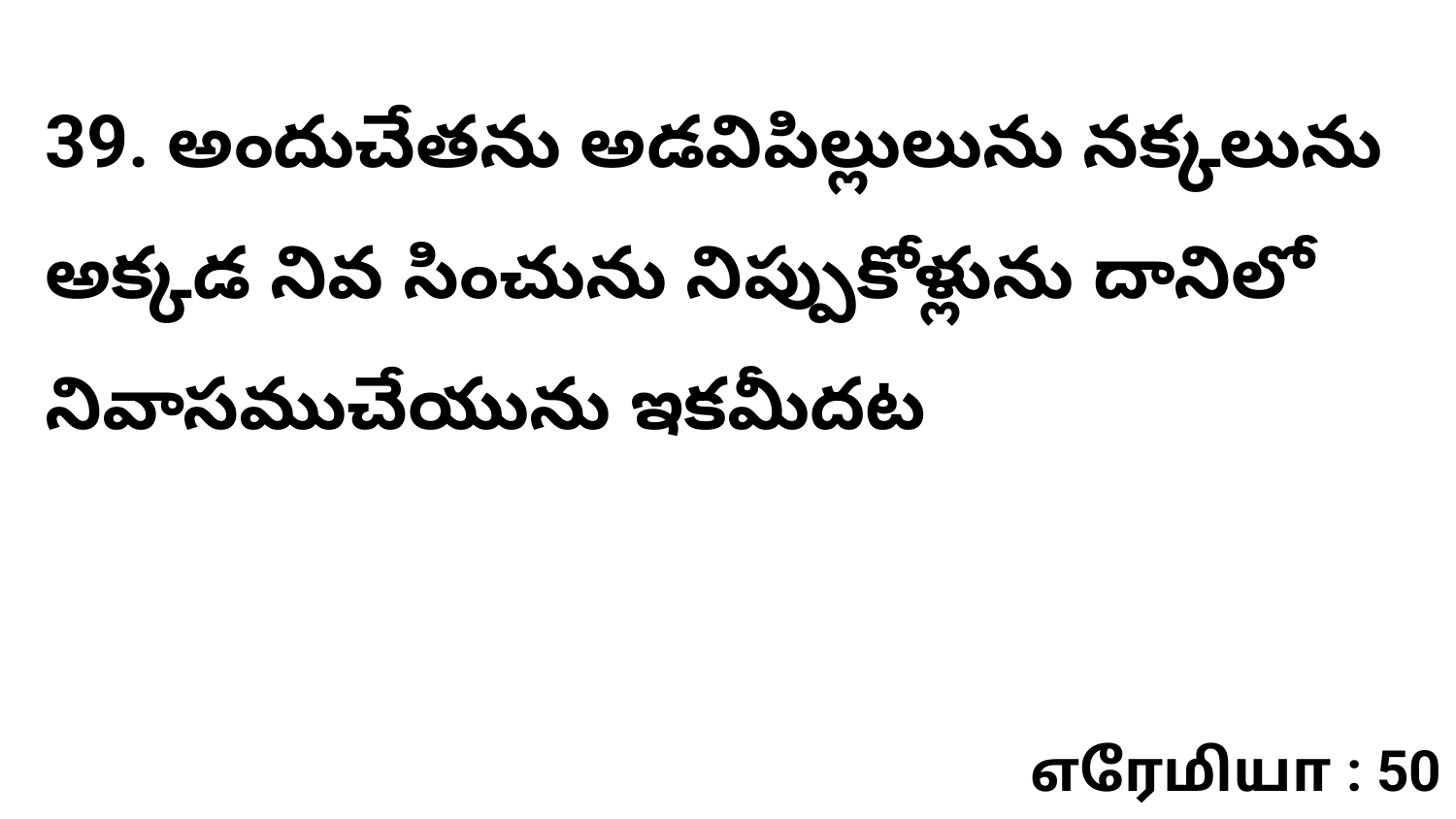

39. అందుచేతను అడవిపిల్లులును నక్కలును అక్కడ నివ సించును నిప్పుకోళ్లును దానిలో నివాసముచేయును ఇకమీదట
எரேமியா : 50